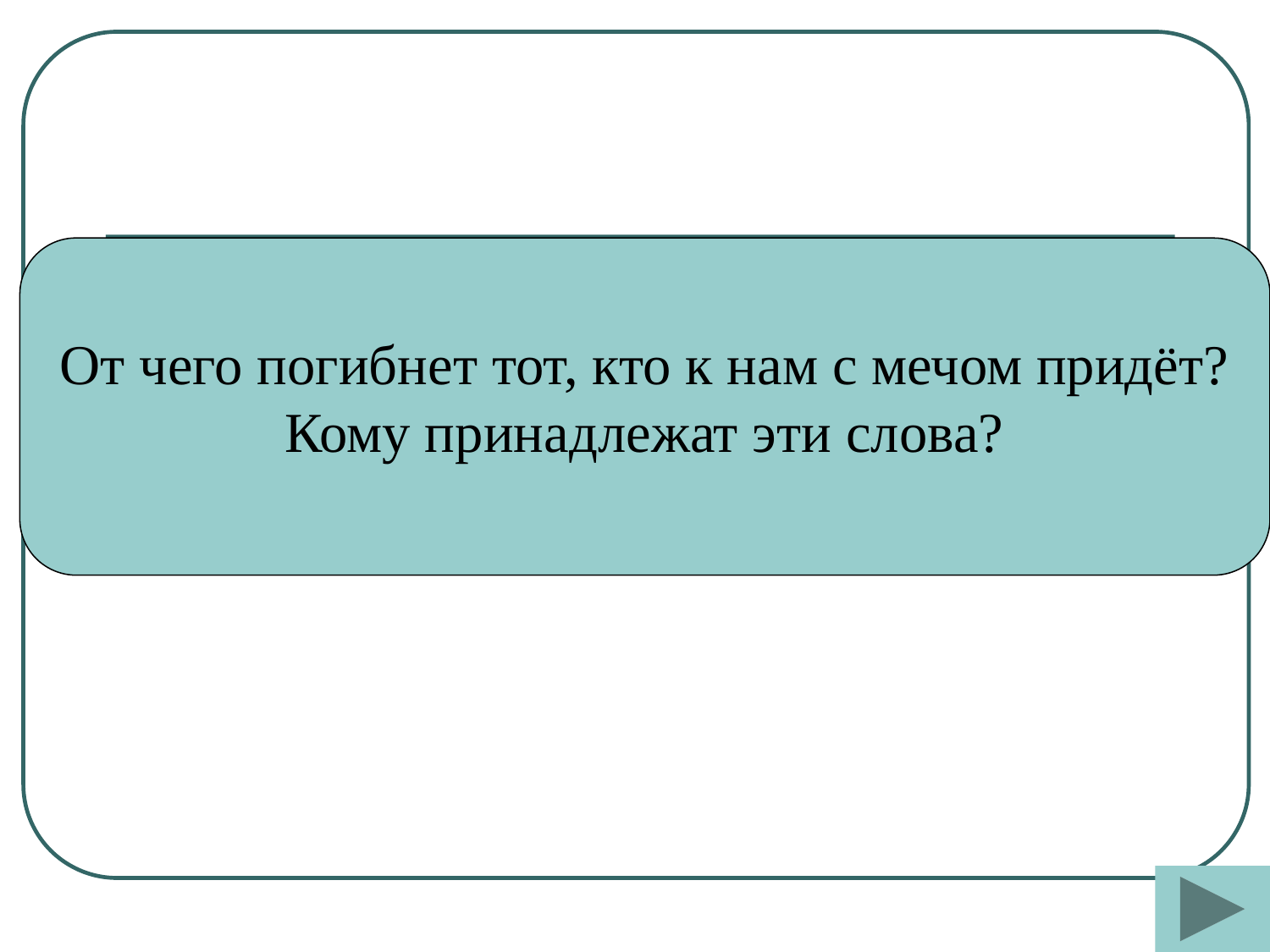

От чего погибнет тот, кто к нам с мечом придёт?
Кому принадлежат эти слова?